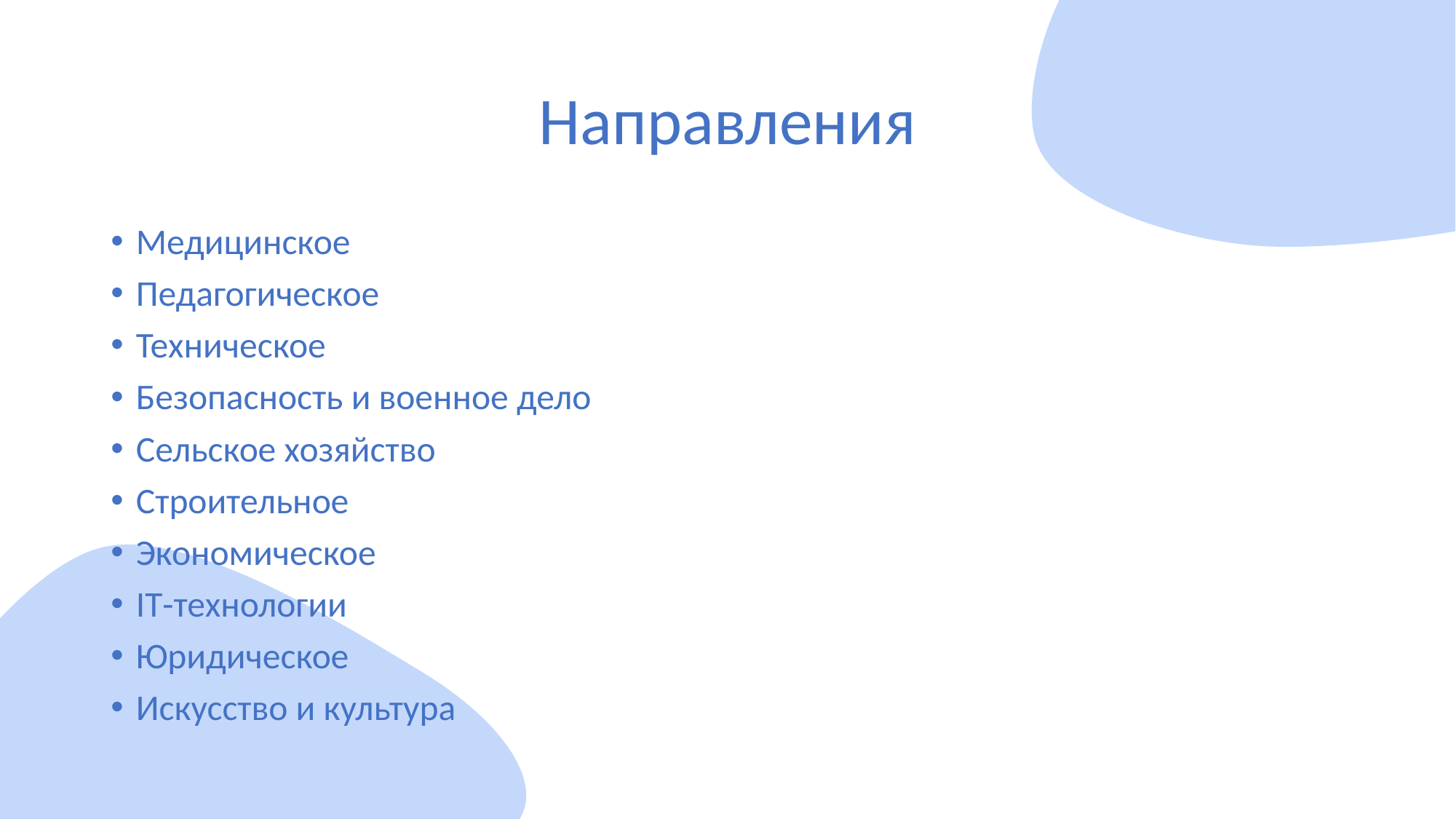

# Направления
Медицинское
Педагогическое
Техническое
Безопасность и военное дело
Сельское хозяйство
Строительное
Экономическое
IT-технологии
Юридическое
Искусство и культура